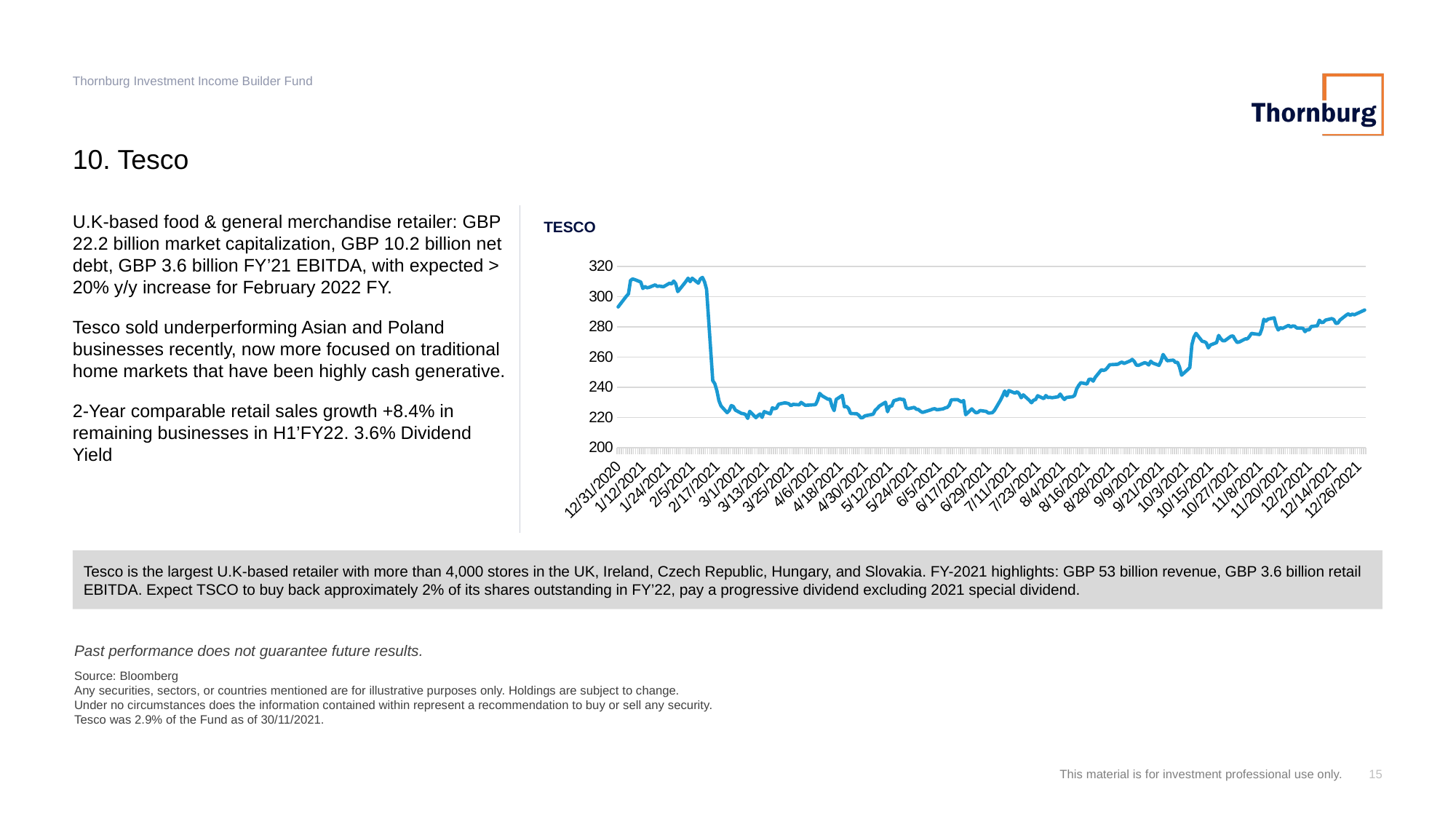

Thornburg Investment Income Builder Fund
# 10. Tesco
U.K-based food & general merchandise retailer: GBP 22.2 billion market capitalization, GBP 10.2 billion net debt, GBP 3.6 billion FY’21 EBITDA, with expected > 20% y/y increase for February 2022 FY.
Tesco sold underperforming Asian and Poland businesses recently, now more focused on traditional home markets that have been highly cash generative.
2-Year comparable retail sales growth +8.4% in remaining businesses in H1’FY22. 3.6% Dividend Yield
TESCO

### Chart

| Category | TSCO LN Equity (Tesco) |
|---|---|
| 44196 | 293.107 |
| 44200 | 300.2 |
| 44201 | 301.72 |
| 44202 | 310.587 |
| 44203 | 311.6 |
| 44204 | 311.22 |
| 44207 | 309.573 |
| 44208 | 305.267 |
| 44209 | 306.66 |
| 44210 | 305.773 |
| 44211 | 306.027 |
| 44214 | 307.673 |
| 44215 | 306.66 |
| 44216 | 306.913 |
| 44217 | 306.66 |
| 44218 | 306.407 |
| 44221 | 308.813 |
| 44222 | 308.307 |
| 44223 | 310.207 |
| 44224 | 308.433 |
| 44225 | 303.24 |
| 44228 | 308.307 |
| 44229 | 310.08 |
| 44230 | 312.107 |
| 44231 | 309.827 |
| 44232 | 312.107 |
| 44235 | 308.813 |
| 44236 | 311.727 |
| 44237 | 312.613 |
| 44238 | 309.7 |
| 44239 | 304.76 |
| 44242 | 244.35 |
| 44243 | 242.25 |
| 44244 | 237.65 |
| 44245 | 231.0 |
| 44246 | 227.6 |
| 44249 | 223.1 |
| 44250 | 224.5 |
| 44251 | 227.8 |
| 44252 | 227.2 |
| 44253 | 224.8 |
| 44256 | 222.6 |
| 44257 | 222.4 |
| 44258 | 221.8 |
| 44259 | 219.3 |
| 44260 | 224.0 |
| 44263 | 219.8 |
| 44264 | 221.2 |
| 44265 | 222.2 |
| 44266 | 220.0 |
| 44267 | 223.8 |
| 44270 | 222.3 |
| 44271 | 226.3 |
| 44272 | 225.7 |
| 44273 | 226.1 |
| 44274 | 228.7 |
| 44277 | 229.6 |
| 44278 | 229.4 |
| 44279 | 229.0 |
| 44280 | 227.7 |
| 44281 | 228.6 |
| 44284 | 228.3 |
| 44285 | 229.9 |
| 44286 | 228.85 |
| 44287 | 227.95 |
| 44292 | 228.4 |
| 44293 | 231.35 |
| 44294 | 235.85 |
| 44295 | 234.4 |
| 44298 | 232.0 |
| 44299 | 232.1 |
| 44300 | 227.4 |
| 44301 | 224.45 |
| 44302 | 231.85 |
| 44305 | 234.5 |
| 44306 | 227.0 |
| 44307 | 227.2 |
| 44308 | 225.95 |
| 44309 | 222.55 |
| 44312 | 222.4 |
| 44313 | 221.45 |
| 44314 | 219.7 |
| 44315 | 219.9 |
| 44316 | 221.0 |
| 44320 | 222.05 |
| 44321 | 224.7 |
| 44322 | 225.9 |
| 44323 | 227.5 |
| 44326 | 230.0 |
| 44327 | 223.7 |
| 44328 | 227.35 |
| 44329 | 227.4 |
| 44330 | 230.95 |
| 44333 | 232.25 |
| 44334 | 231.8 |
| 44335 | 231.8 |
| 44336 | 226.45 |
| 44337 | 225.7 |
| 44340 | 226.6 |
| 44341 | 225.35 |
| 44342 | 225.2 |
| 44343 | 224.0 |
| 44344 | 223.25 |
| 44348 | 224.95 |
| 44349 | 225.5 |
| 44350 | 225.7 |
| 44351 | 225.0 |
| 44354 | 225.6 |
| 44355 | 226.25 |
| 44356 | 226.55 |
| 44357 | 228.0 |
| 44358 | 231.6 |
| 44361 | 231.75 |
| 44362 | 231.0 |
| 44363 | 230.15 |
| 44364 | 231.15 |
| 44365 | 221.75 |
| 44368 | 225.6 |
| 44369 | 224.2 |
| 44370 | 223.0 |
| 44371 | 223.35 |
| 44372 | 224.5 |
| 44375 | 223.95 |
| 44376 | 222.85 |
| 44377 | 222.95 |
| 44378 | 223.1 |
| 44379 | 224.6 |
| 44382 | 231.5 |
| 44383 | 234.25 |
| 44384 | 237.45 |
| 44385 | 234.25 |
| 44386 | 237.7 |
| 44389 | 236.0 |
| 44390 | 236.95 |
| 44391 | 235.65 |
| 44392 | 232.95 |
| 44393 | 234.9 |
| 44396 | 231.2 |
| 44397 | 229.65 |
| 44398 | 231.3 |
| 44399 | 231.8 |
| 44400 | 234.3 |
| 44403 | 232.4 |
| 44404 | 234.4 |
| 44405 | 233.15 |
| 44406 | 233.25 |
| 44407 | 233.0 |
| 44410 | 233.6 |
| 44411 | 235.4 |
| 44412 | 233.35 |
| 44413 | 231.85 |
| 44414 | 233.15 |
| 44417 | 233.65 |
| 44418 | 234.5 |
| 44419 | 238.9 |
| 44420 | 241.2 |
| 44421 | 242.95 |
| 44424 | 242.1 |
| 44425 | 245.25 |
| 44426 | 245.3 |
| 44427 | 244.0 |
| 44428 | 246.5 |
| 44431 | 251.5 |
| 44432 | 251.05 |
| 44433 | 251.55 |
| 44434 | 253.0 |
| 44435 | 254.85 |
| 44439 | 255.15 |
| 44440 | 256.0 |
| 44441 | 256.6 |
| 44442 | 255.7 |
| 44445 | 257.4 |
| 44446 | 258.4 |
| 44447 | 257.0 |
| 44448 | 254.65 |
| 44449 | 254.4 |
| 44452 | 256.2 |
| 44453 | 255.8 |
| 44454 | 254.7 |
| 44455 | 257.15 |
| 44456 | 255.95 |
| 44459 | 254.45 |
| 44460 | 257.2 |
| 44461 | 261.65 |
| 44462 | 259.55 |
| 44463 | 257.5 |
| 44466 | 257.9 |
| 44467 | 256.35 |
| 44468 | 256.5 |
| 44469 | 253.3 |
| 44470 | 247.95 |
| 44473 | 251.65 |
| 44474 | 253.0 |
| 44475 | 268.05 |
| 44476 | 273.15 |
| 44477 | 275.6 |
| 44480 | 270.35 |
| 44481 | 270.1 |
| 44482 | 269.35 |
| 44483 | 266.0 |
| 44484 | 267.9 |
| 44487 | 269.5 |
| 44488 | 274.25 |
| 44489 | 272.15 |
| 44490 | 270.7 |
| 44491 | 270.75 |
| 44494 | 273.7 |
| 44495 | 273.9 |
| 44496 | 271.55 |
| 44497 | 269.6 |
| 44498 | 269.9 |
| 44501 | 271.95 |
| 44502 | 272.0 |
| 44503 | 273.55 |
| 44504 | 275.6 |
| 44505 | 275.35 |
| 44508 | 274.85 |
| 44509 | 278.5 |
| 44510 | 284.95 |
| 44511 | 283.7 |
| 44512 | 285.0 |
| 44515 | 285.9 |
| 44516 | 280.65 |
| 44517 | 277.85 |
| 44518 | 279.35 |
| 44519 | 278.85 |
| 44522 | 280.9 |
| 44523 | 279.8 |
| 44524 | 280.5 |
| 44525 | 280.35 |
| 44526 | 279.15 |
| 44529 | 279.0 |
| 44530 | 276.75 |
| 44531 | 278.15 |
| 44532 | 277.85 |
| 44533 | 280.1 |
| 44536 | 280.65 |
| 44537 | 284.3 |
| 44538 | 282.75 |
| 44539 | 283.0 |
| 44540 | 284.4 |
| 44543 | 285.35 |
| 44544 | 284.75 |
| 44545 | 282.2 |
| 44546 | 282.4 |
| 44547 | 284.4 |
| 44550 | 287.6 |
| 44551 | 288.5 |
| 44552 | 287.55 |
| 44553 | 288.35 |
| 44554 | 287.9 |
| 44559 | 291.05 |
Tesco is the largest U.K-based retailer with more than 4,000 stores in the UK, Ireland, Czech Republic, Hungary, and Slovakia. FY-2021 highlights: GBP 53 billion revenue, GBP 3.6 billion retail  EBITDA. Expect TSCO to buy back approximately 2% of its shares outstanding in FY’22, pay a progressive dividend excluding 2021 special dividend.
Past performance does not guarantee future results.
Source: Bloomberg
Any securities, sectors, or countries mentioned are for illustrative purposes only. Holdings are subject to change.
Under no circumstances does the information contained within represent a recommendation to buy or sell any security.
Tesco was 2.9% of the Fund as of 30/11/2021.
This material is for investment professional use only.
15